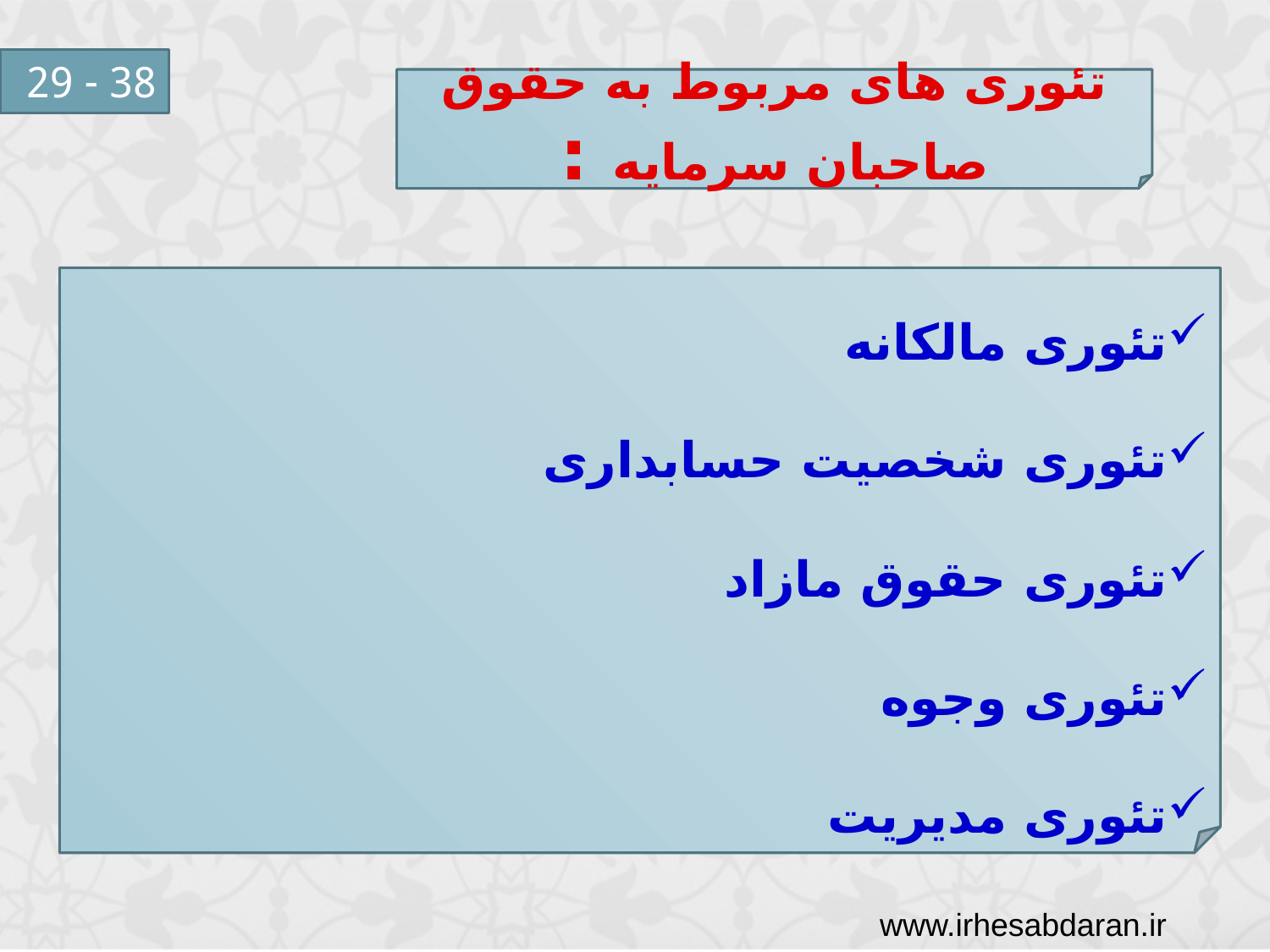

38 - 29
تئوری های مربوط به حقوق صاحبان سرمایه :

تئوری مالکانه
تئوری شخصیت حسابداری
تئوری حقوق مازاد
تئوری وجوه
تئوری مدیریت
www.irhesabdaran.ir